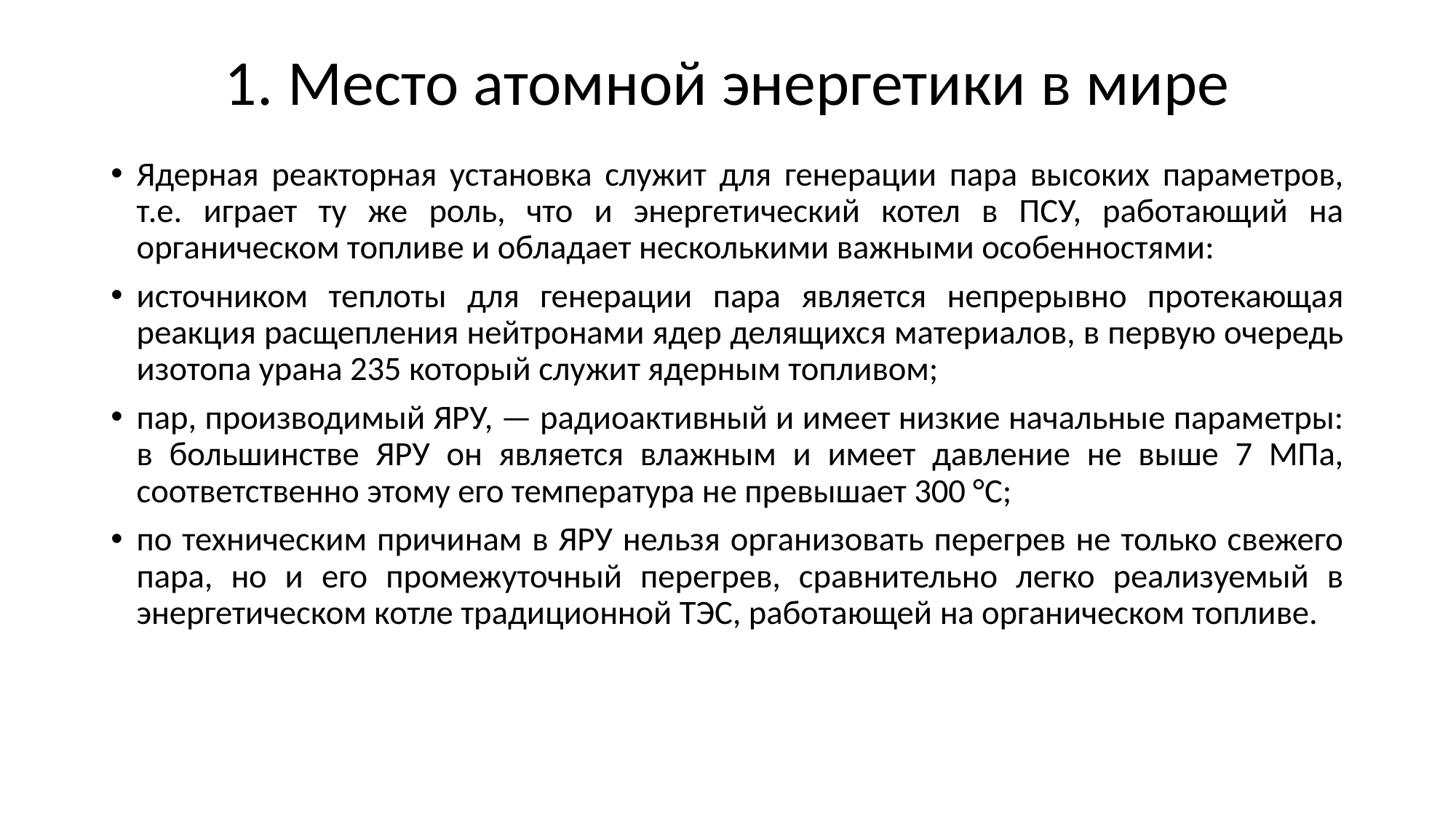

# 1. Место атомной энергетики в мире
Ядерная реакторная установка служит для генерации пара высоких параметров, т.е. играет ту же роль, что и энергетический котел в ПСУ, работающий на органическом топливе и обладает несколькими важными особенностями:
источником теплоты для генерации пара является непрерывно протекающая реакция расщепления нейтронами ядер делящихся материалов, в первую очередь изотопа урана 235 который служит ядерным топливом;
пар, производимый ЯРУ, — радиоактивный и имеет низкие начальные параметры: в большинстве ЯРУ он является влажным и имеет давление не выше 7 МПа, соответственно этому его температура не превышает 300 °С;
по техническим причинам в ЯРУ нельзя организовать перегрев не только свежего пара, но и его промежуточный перегрев, сравнительно легко реализуемый в энергетическом котле традиционной ТЭС, работающей на органическом топливе.